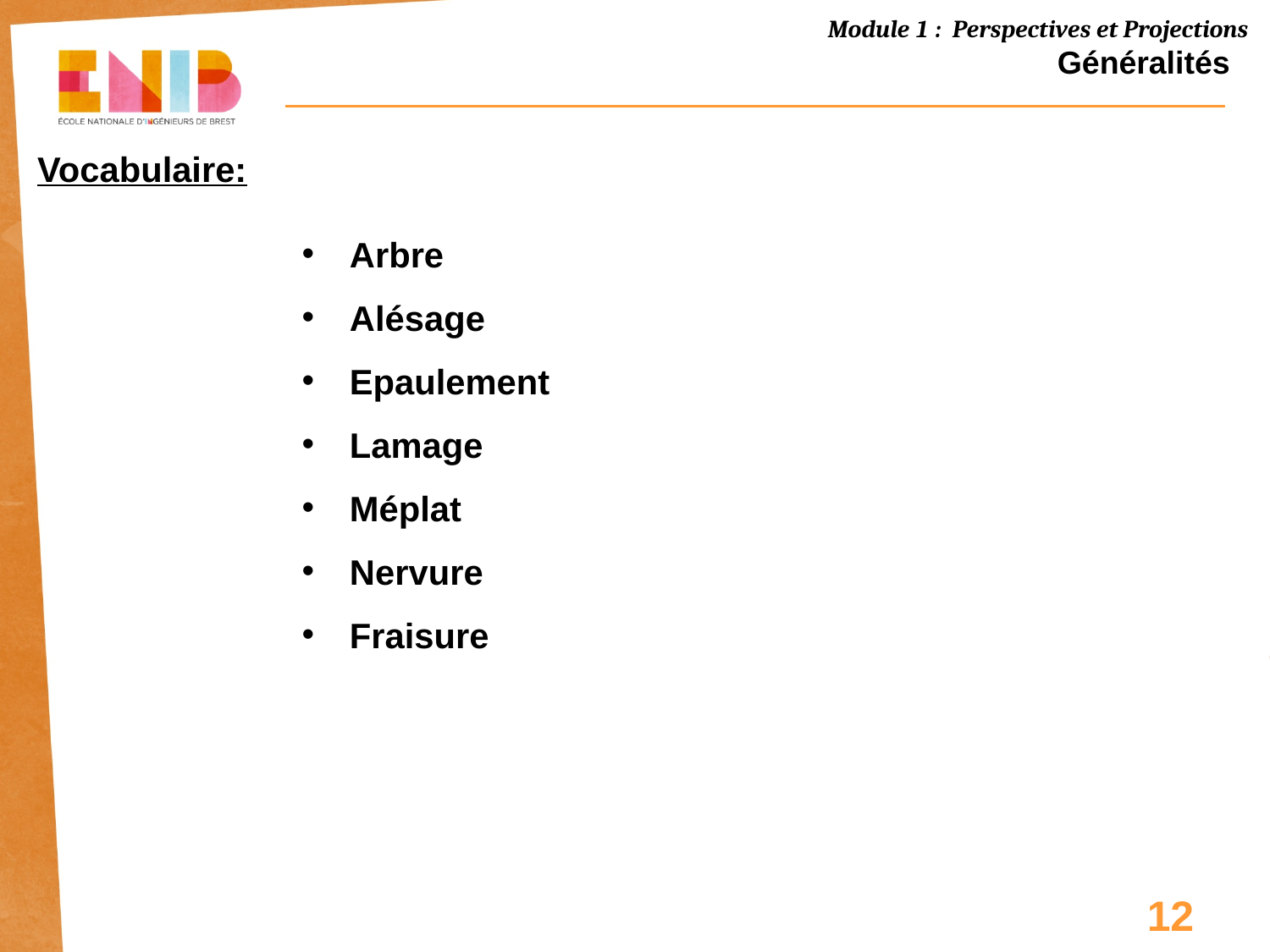

Généralités
Vocabulaire:
Arbre
Alésage
Epaulement
Lamage
Méplat
Nervure
Fraisure
12